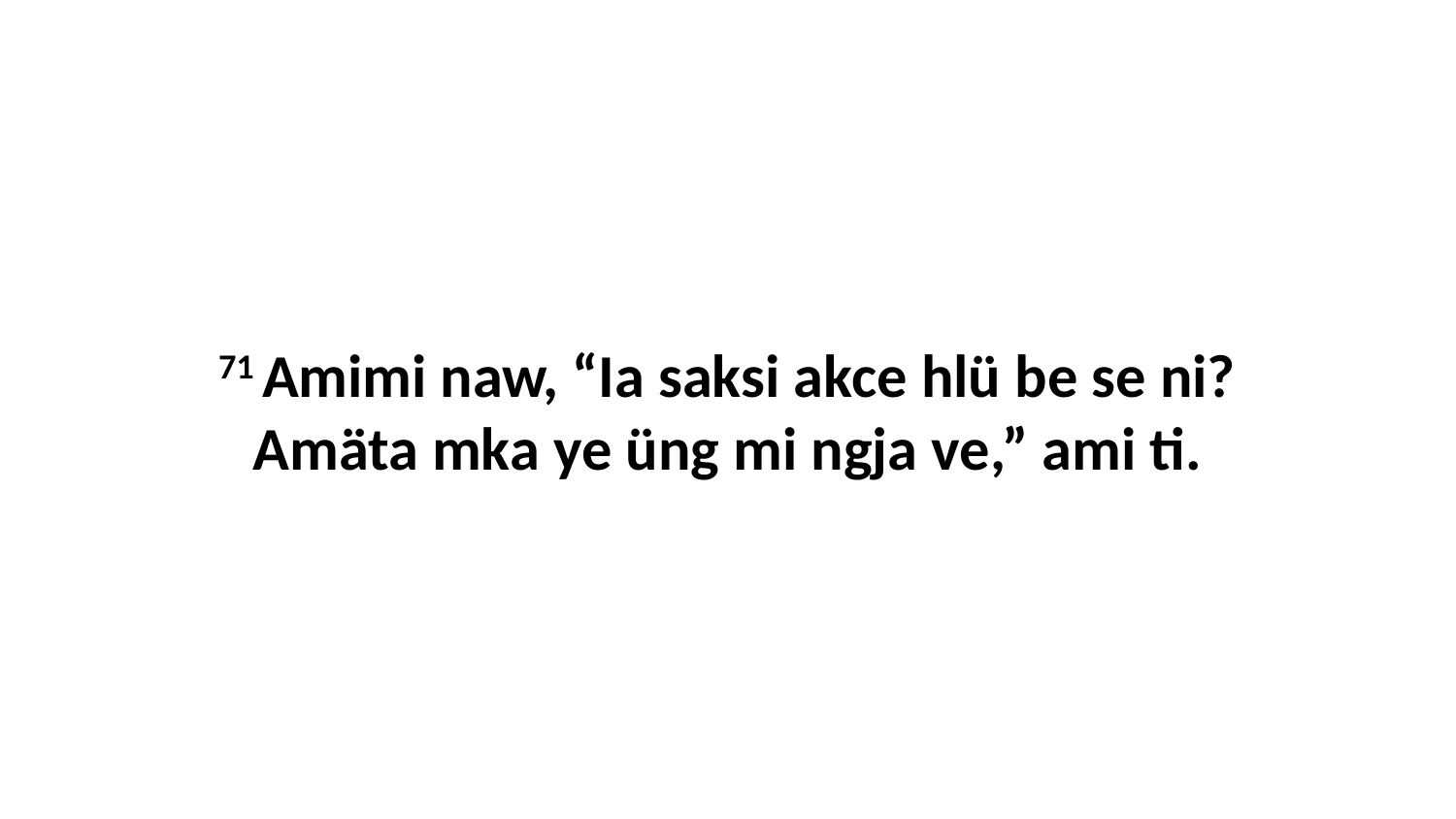

71 Amimi naw, “Ia saksi akce hlü be se ni? Amäta mka ye üng mi ngja ve,” ami ti.